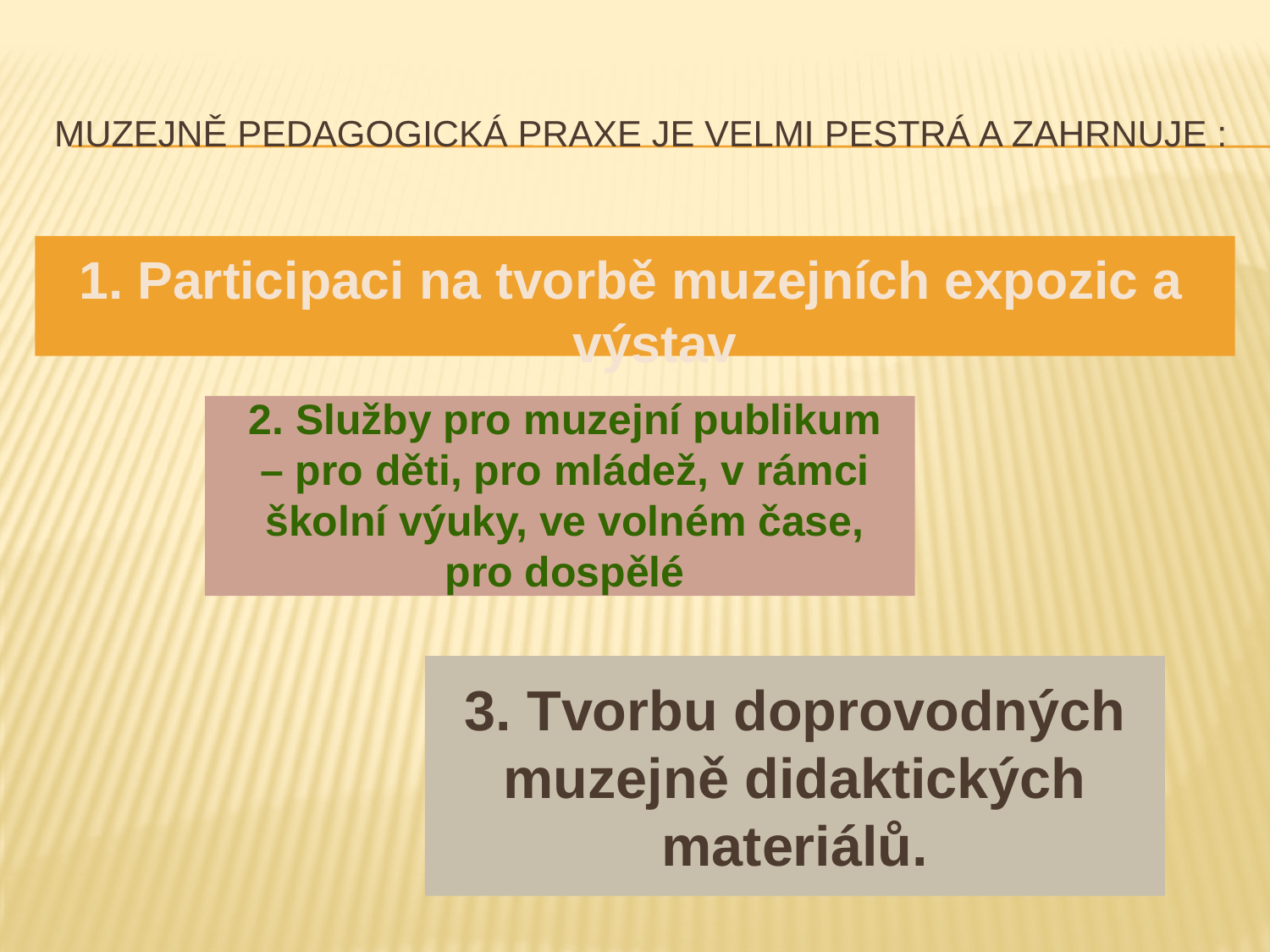

# Muzejně pedagogická praxe je velmi pestrá a zahrnuje :

1. Participaci na tvorbě muzejních expozic a výstav

2. Služby pro muzejní publikum – pro děti, pro mládež, v rámci školní výuky, ve volném čase, pro dospělé
3. Tvorbu doprovodných muzejně didaktických materiálů.